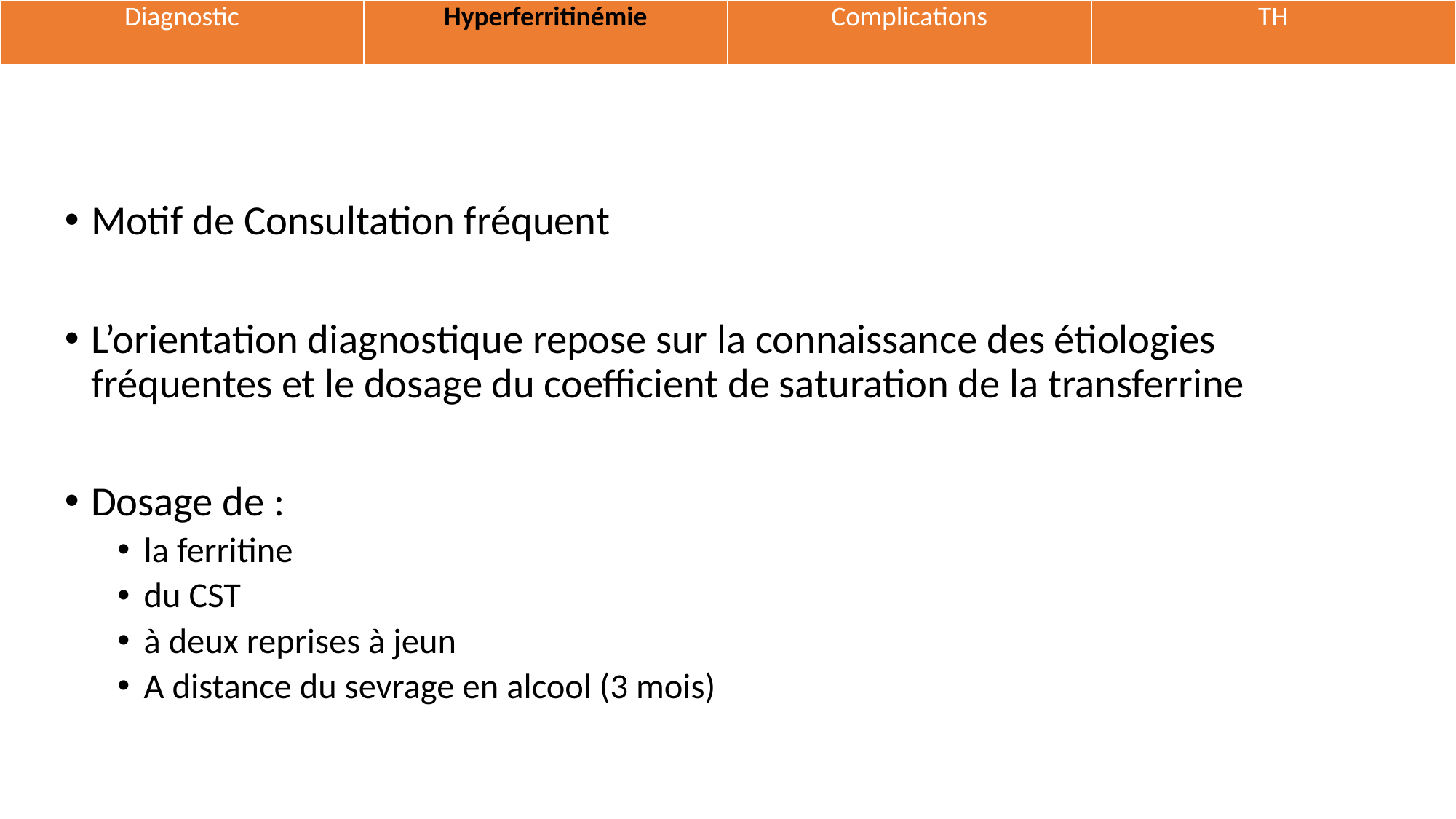

| Diagnostic | Hyperferritinémie | Complications | TH |
| --- | --- | --- | --- |
Motif de Consultation fréquent

L’orientation diagnostique repose sur la connaissance des étiologies fréquentes et le dosage du coefficient de saturation de la transferrine

Dosage de :
la ferritine
du CST
à deux reprises à jeun
A distance du sevrage en alcool (3 mois)